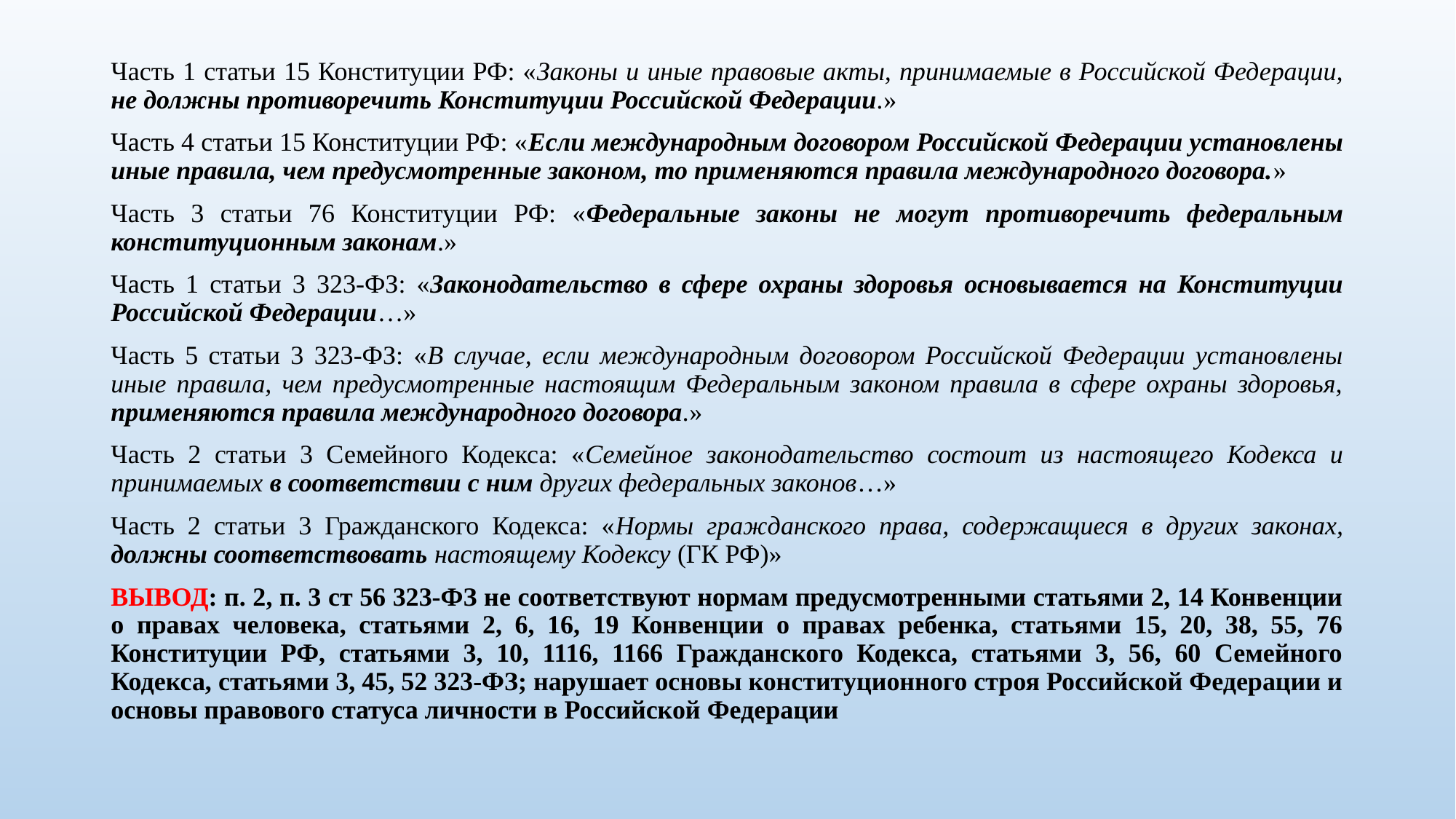

Часть 1 статьи 15 Конституции РФ: «Законы и иные правовые акты, принимаемые в Российской Федерации, не должны противоречить Конституции Российской Федерации.»
Часть 4 статьи 15 Конституции РФ: «Если международным договором Российской Федерации установлены иные правила, чем предусмотренные законом, то применяются правила международного договора.»
Часть 3 статьи 76 Конституции РФ: «Федеральные законы не могут противоречить федеральным конституционным законам.»
Часть 1 статьи 3 323-ФЗ: «Законодательство в сфере охраны здоровья основывается на Конституции Российской Федерации…»
Часть 5 статьи 3 323-ФЗ: «В случае, если международным договором Российской Федерации установлены иные правила, чем предусмотренные настоящим Федеральным законом правила в сфере охраны здоровья, применяются правила международного договора.»
Часть 2 статьи 3 Семейного Кодекса: «Семейное законодательство состоит из настоящего Кодекса и принимаемых в соответствии с ним других федеральных законов…»
Часть 2 статьи 3 Гражданского Кодекса: «Нормы гражданского права, содержащиеся в других законах, должны соответствовать настоящему Кодексу (ГК РФ)»
ВЫВОД: п. 2, п. 3 ст 56 323-ФЗ не соответствуют нормам предусмотренными статьями 2, 14 Конвенции о правах человека, статьями 2, 6, 16, 19 Конвенции о правах ребенка, статьями 15, 20, 38, 55, 76 Конституции РФ, статьями 3, 10, 1116, 1166 Гражданского Кодекса, статьями 3, 56, 60 Семейного Кодекса, статьями 3, 45, 52 323-ФЗ; нарушает основы конституционного строя Российской Федерации и основы правового статуса личности в Российской Федерации